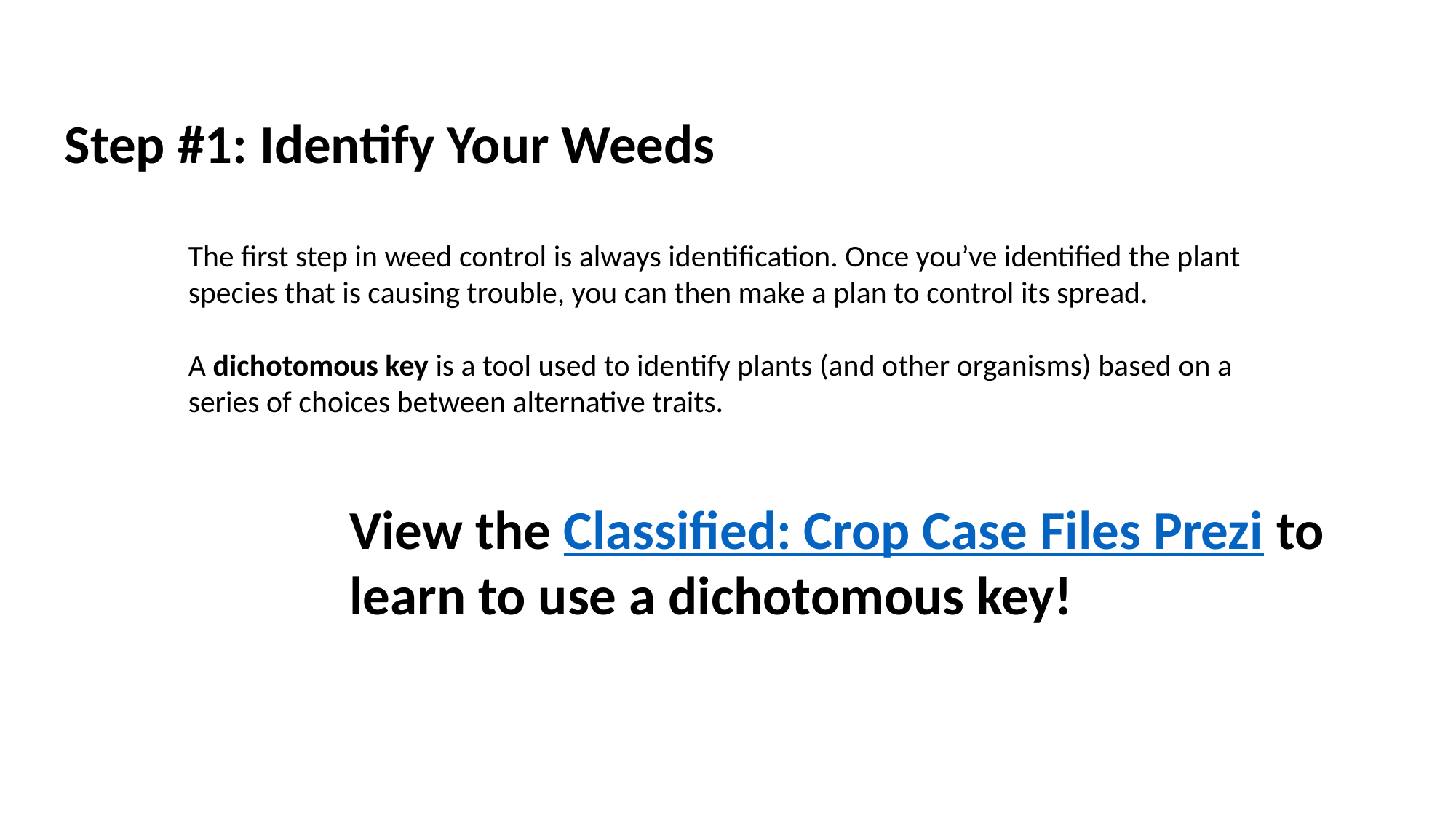

Step #1: Identify Your Weeds
The first step in weed control is always identification. Once you’ve identified the plant species that is causing trouble, you can then make a plan to control its spread.

A dichotomous key is a tool used to identify plants (and other organisms) based on a series of choices between alternative traits.
View the Classified: Crop Case Files Prezi to learn to use a dichotomous key!